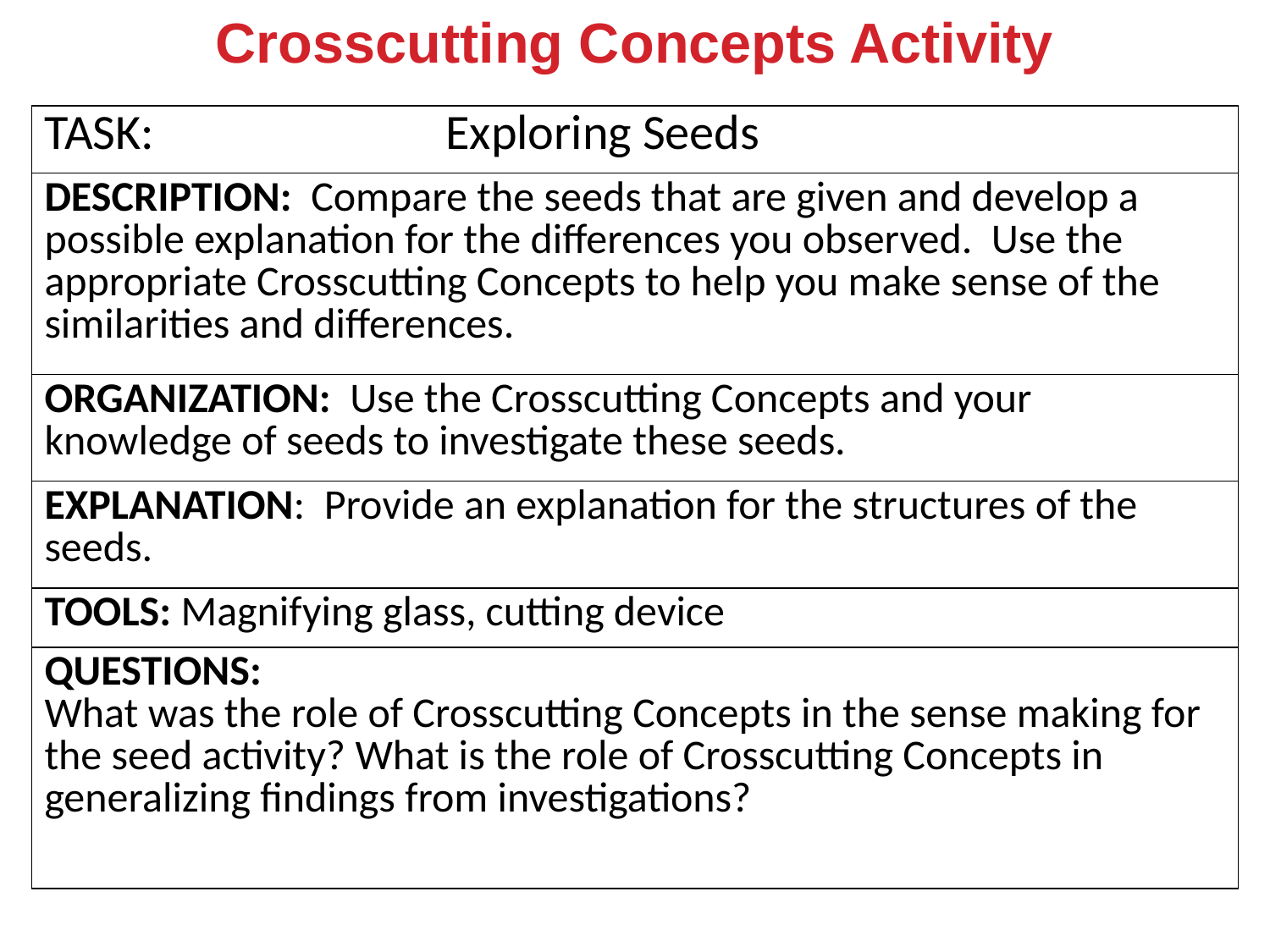

# Crosscutting Concepts Activity
| TASK: Exploring Seeds |
| --- |
| DESCRIPTION: Compare the seeds that are given and develop a possible explanation for the differences you observed. Use the appropriate Crosscutting Concepts to help you make sense of the similarities and differences. |
| ORGANIZATION: Use the Crosscutting Concepts and your knowledge of seeds to investigate these seeds. |
| EXPLANATION: Provide an explanation for the structures of the seeds. |
| TOOLS: Magnifying glass, cutting device |
| QUESTIONS: What was the role of Crosscutting Concepts in the sense making for the seed activity? What is the role of Crosscutting Concepts in generalizing findings from investigations? |